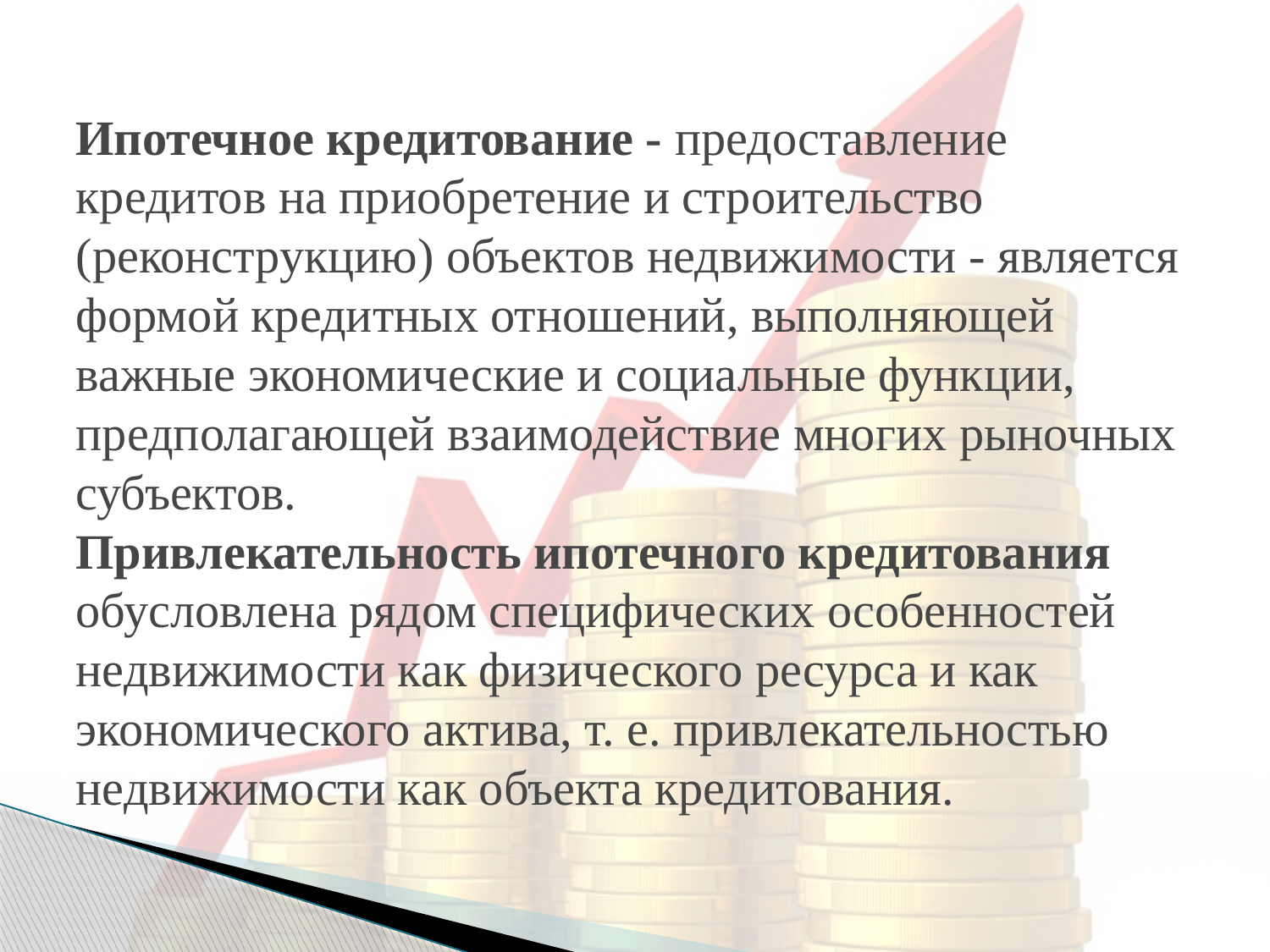

# Ипотечное кредитование - предоставление кредитов на приобретение и строительство (реконструкцию) объектов недвижимости - является формой кредитных отношений, выполняющей важные экономические и социальные функции, предполагающей взаимодействие многих рыночных субъектов. Привлекательность ипотечного кредитования обусловлена рядом специфических особенностей недвижимости как физического ресурса и как экономического актива, т. е. привлекательностью недвижимости как объекта кредитования.